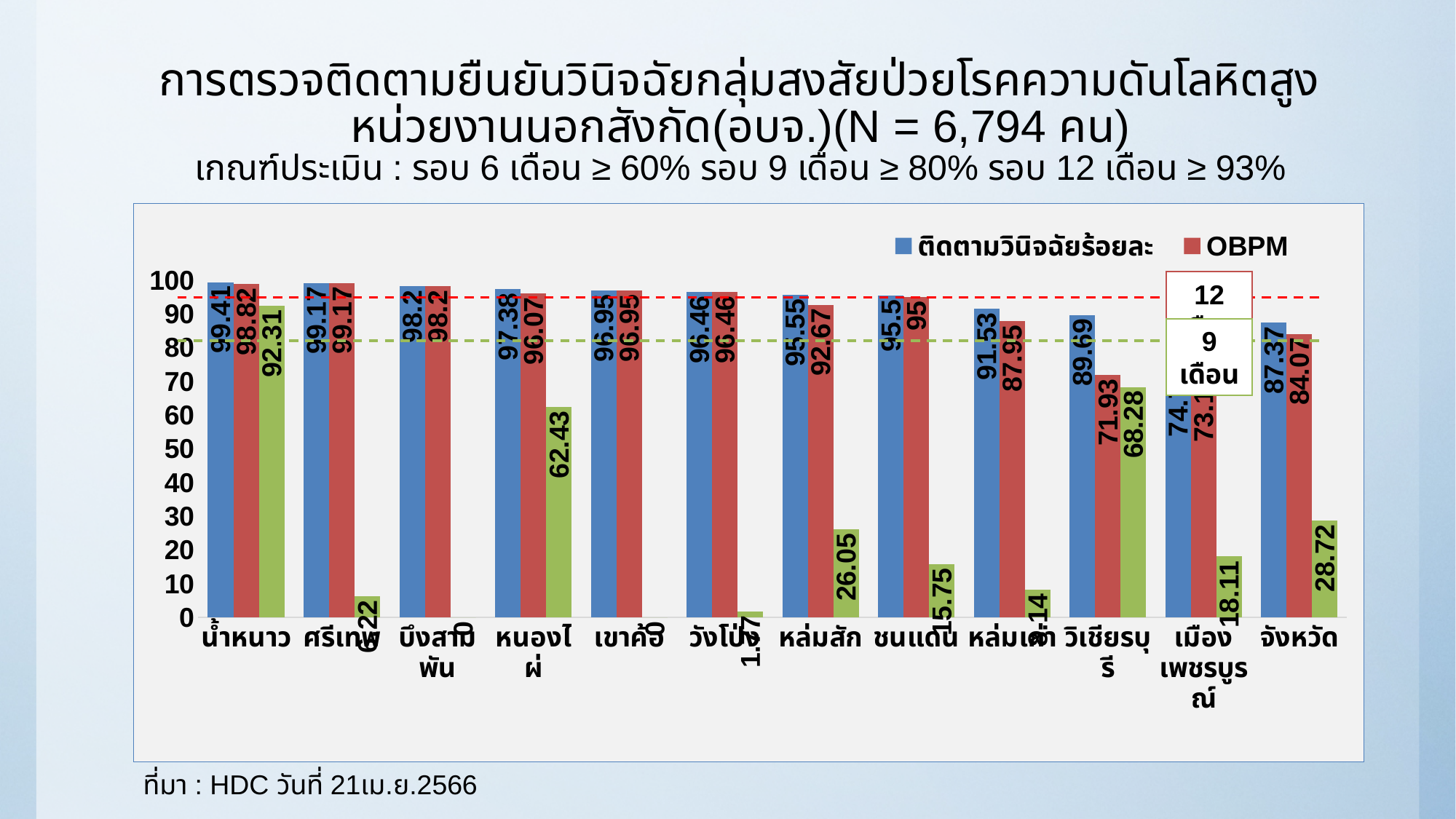

# การตรวจติดตามยืนยันวินิจฉัยกลุ่มสงสัยป่วยโรคความดันโลหิตสูง หน่วยงานนอกสังกัด(อบจ.)(N = 6,794 คน) เกณฑ์ประเมิน : รอบ 6 เดือน ≥ 60% รอบ 9 เดือน ≥ 80% รอบ 12 เดือน ≥ 93%

### Chart

| Category | ติดตามวินิจฉัยร้อยละ | OBPM | HBPM |
|---|---|---|---|
| น้ำหนาว | 99.41 | 98.82 | 92.31 |
| ศรีเทพ | 99.17 | 99.17 | 6.22 |
| บึงสามพัน | 98.2 | 98.2 | 0.0 |
| หนองไผ่ | 97.38 | 96.07 | 62.43 |
| เขาค้อ | 96.95 | 96.95 | 0.0 |
| วังโป่ง | 96.46 | 96.46 | 1.77 |
| หล่มสัก | 95.55 | 92.67 | 26.05 |
| ชนแดน | 95.5 | 95.0 | 15.75 |
| หล่มเก่า | 91.53 | 87.95 | 8.14 |
| วิเชียรบุรี | 89.69 | 71.93 | 68.28 |
| เมืองเพชรบูรณ์ | 74.75 | 73.15 | 18.11 |
| จังหวัด | 87.37 | 84.07 | 28.72 |
12 เดือน
9 เดือน
ที่มา : HDC วันที่ 21เม.ย.2566